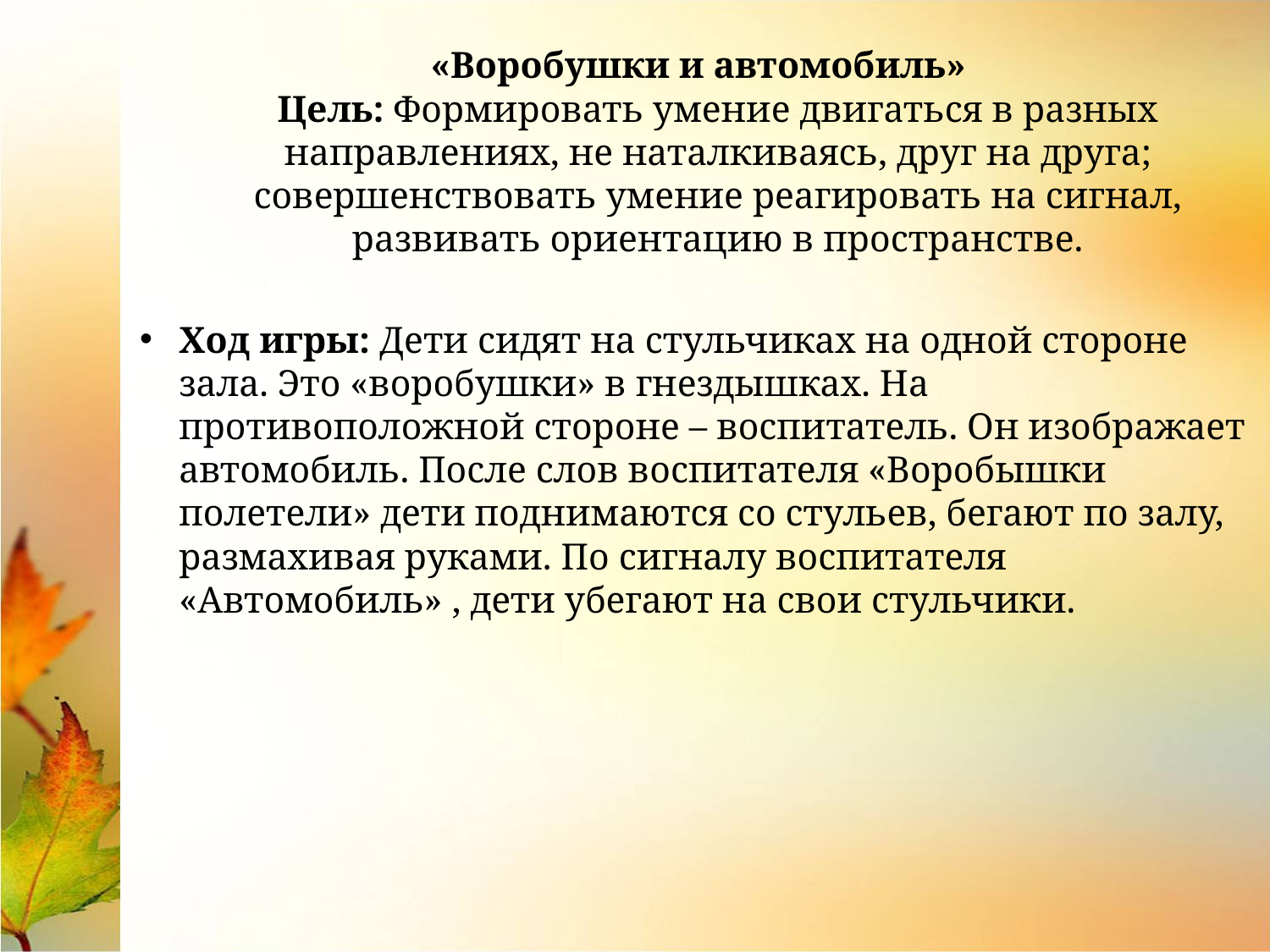

«Воробушки и автомобиль»
Цель: Формировать умение двигаться в разных направлениях, не наталкиваясь, друг на друга; совершенствовать умение реагировать на сигнал, развивать ориентацию в пространстве.

Ход игры: Дети сидят на стульчиках на одной стороне зала. Это «воробушки» в гнездышках. На противоположной стороне – воспитатель. Он изображает автомобиль. После слов воспитателя «Воробышки полетели» дети поднимаются со стульев, бегают по залу, размахивая руками. По сигналу воспитателя «Автомобиль» , дети убегают на свои стульчики.